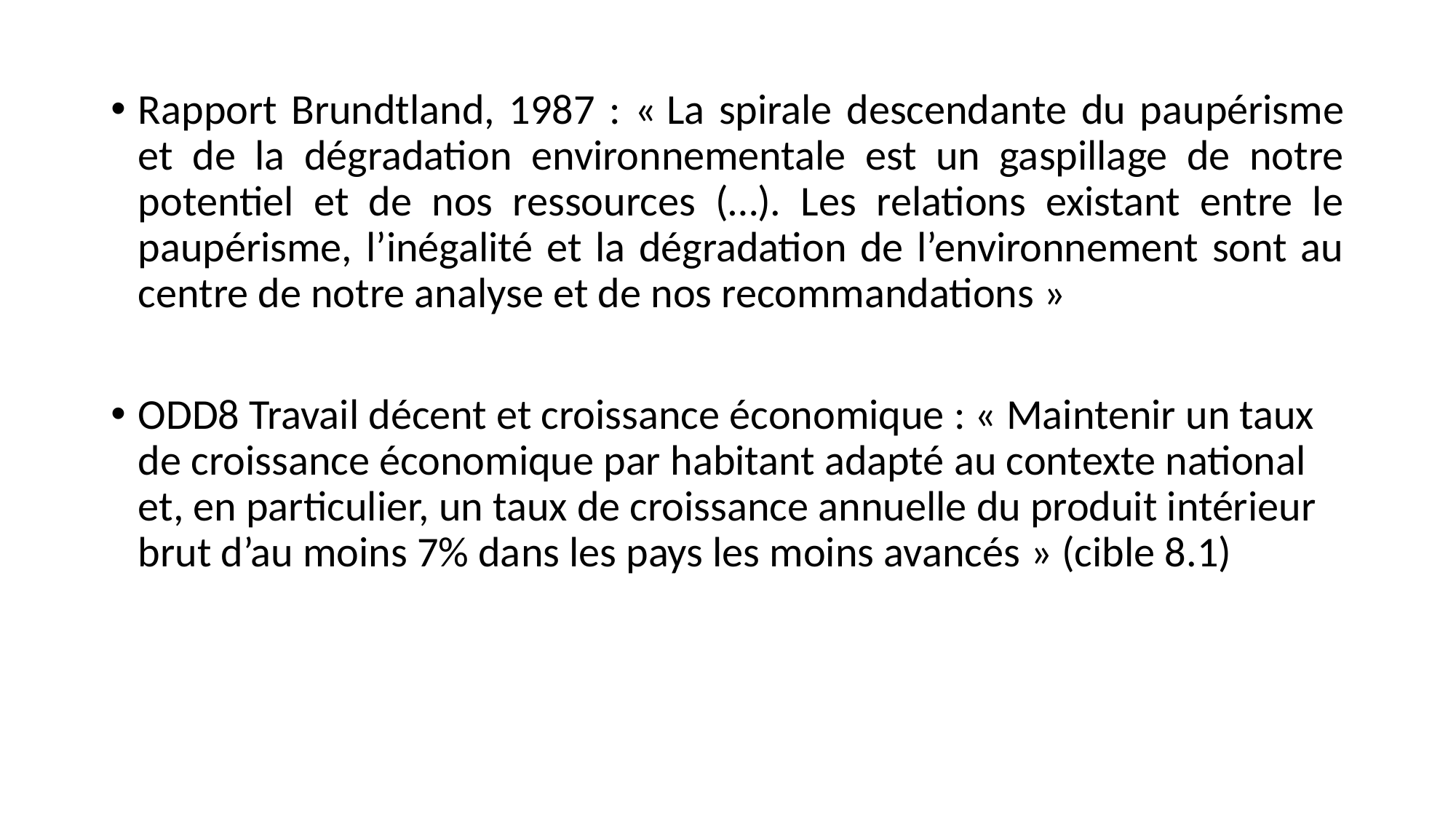

Rapport Brundtland, 1987 : « La spirale descendante du paupérisme et de la dégradation environnementale est un gaspillage de notre potentiel et de nos ressources (…). Les relations existant entre le paupérisme, l’inégalité et la dégradation de l’environnement sont au centre de notre analyse et de nos recommandations »

ODD8 Travail décent et croissance économique : « Maintenir un taux de croissance économique par habitant adapté au contexte national et, en particulier, un taux de croissance annuelle du produit intérieur brut d’au moins 7% dans les pays les moins avancés » (cible 8.1)